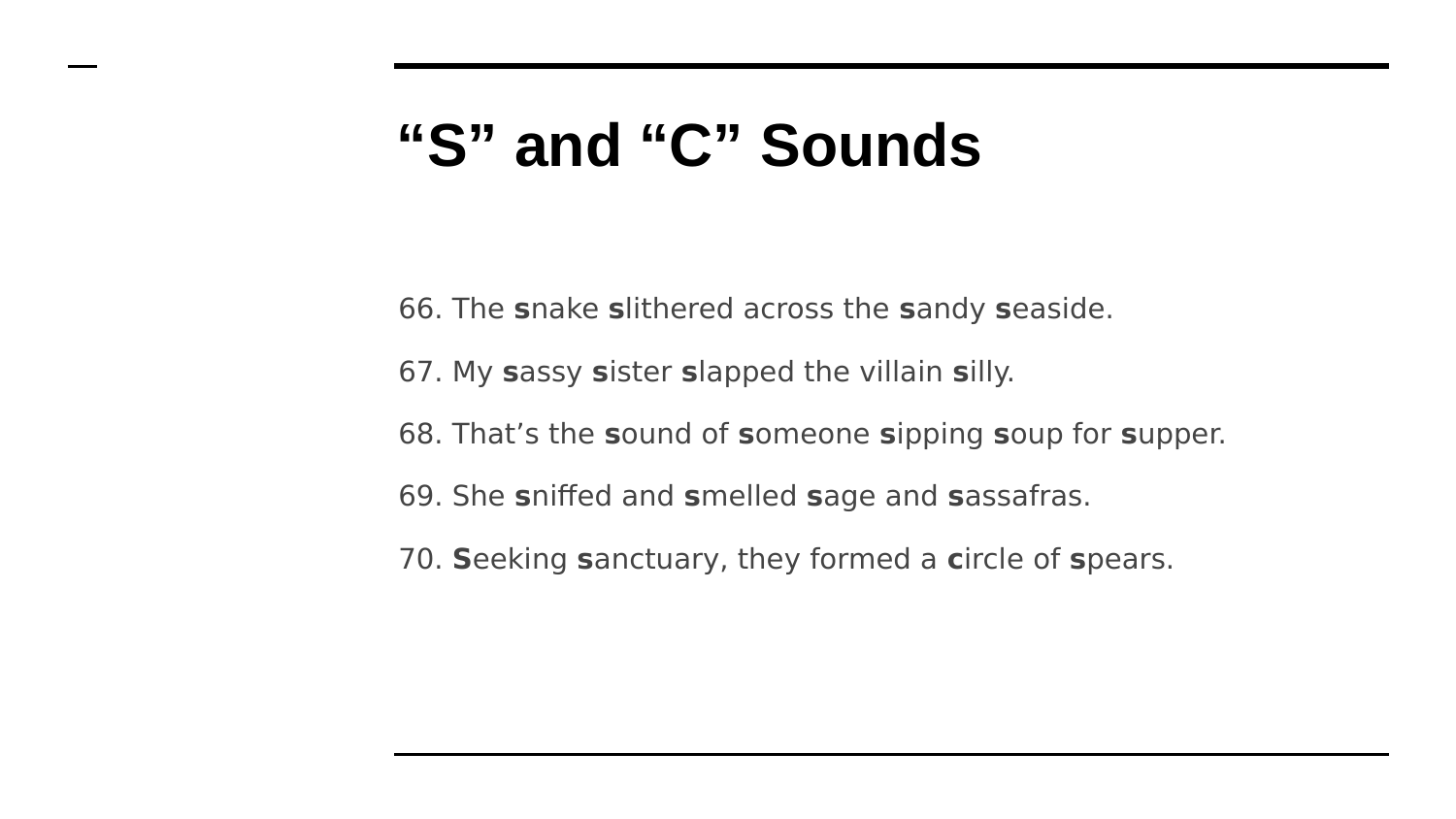

# “S” and “C” Sounds
66. The snake slithered across the sandy seaside.
67. My sassy sister slapped the villain silly.
68. That’s the sound of someone sipping soup for supper.
69. She sniffed and smelled sage and sassafras.
70. Seeking sanctuary, they formed a circle of spears.